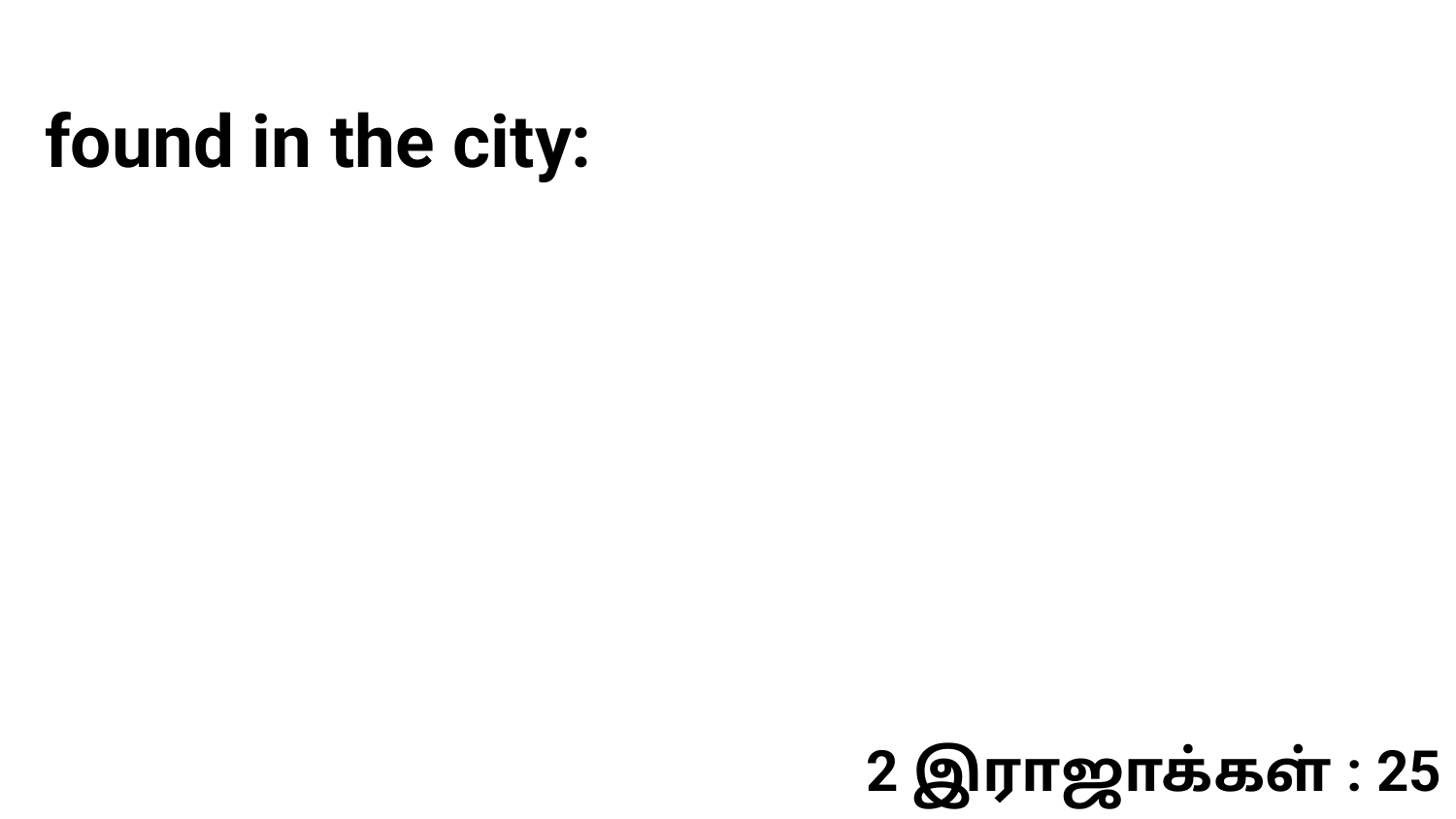

found in the city:
2 இராஜாக்கள் : 25